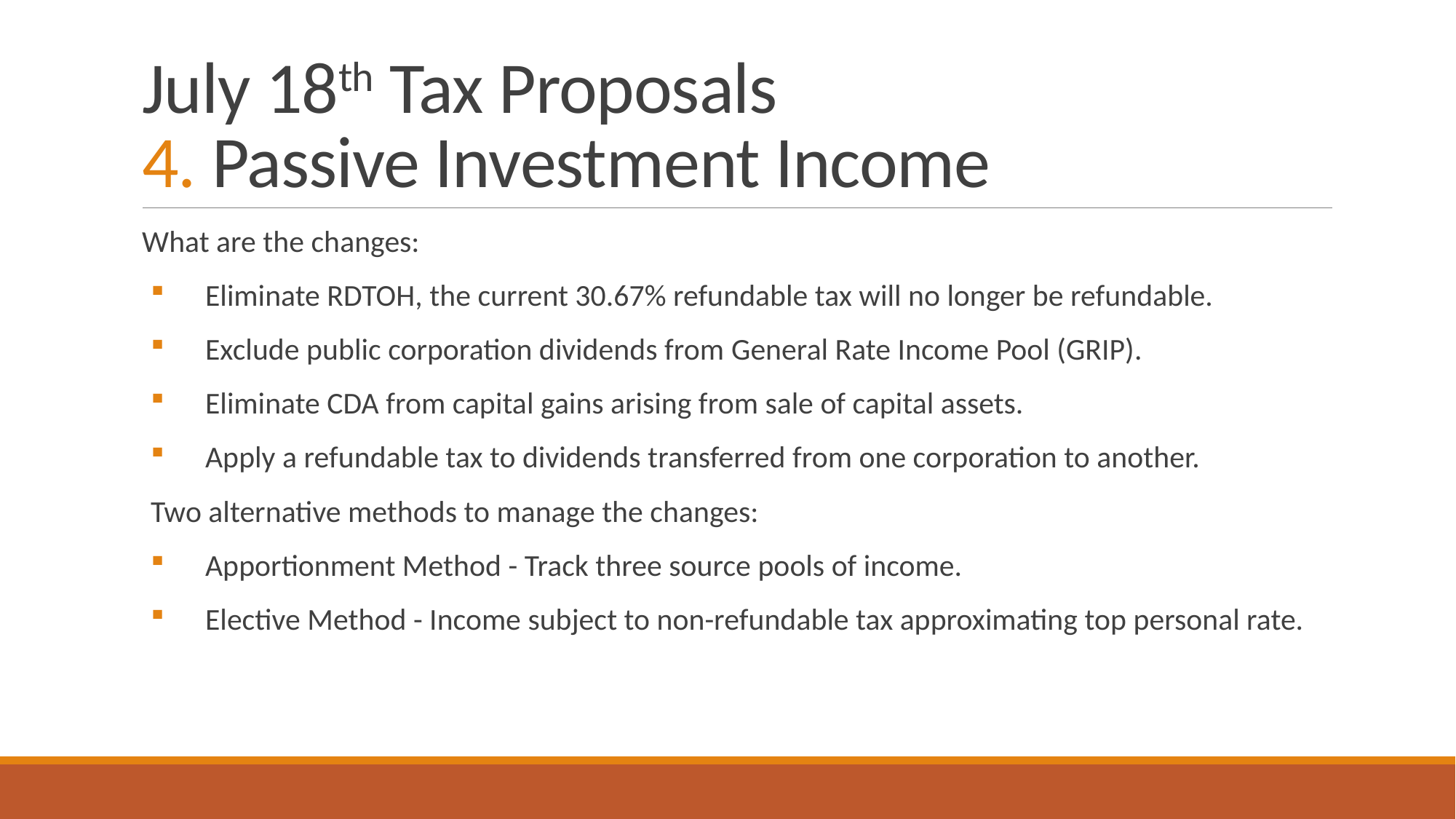

# July 18th Tax Proposals 4. Passive Investment Income
What are the changes:
Eliminate RDTOH, the current 30.67% refundable tax will no longer be refundable.
Exclude public corporation dividends from General Rate Income Pool (GRIP).
Eliminate CDA from capital gains arising from sale of capital assets.
Apply a refundable tax to dividends transferred from one corporation to another.
Two alternative methods to manage the changes:
Apportionment Method - Track three source pools of income.
Elective Method - Income subject to non-refundable tax approximating top personal rate.